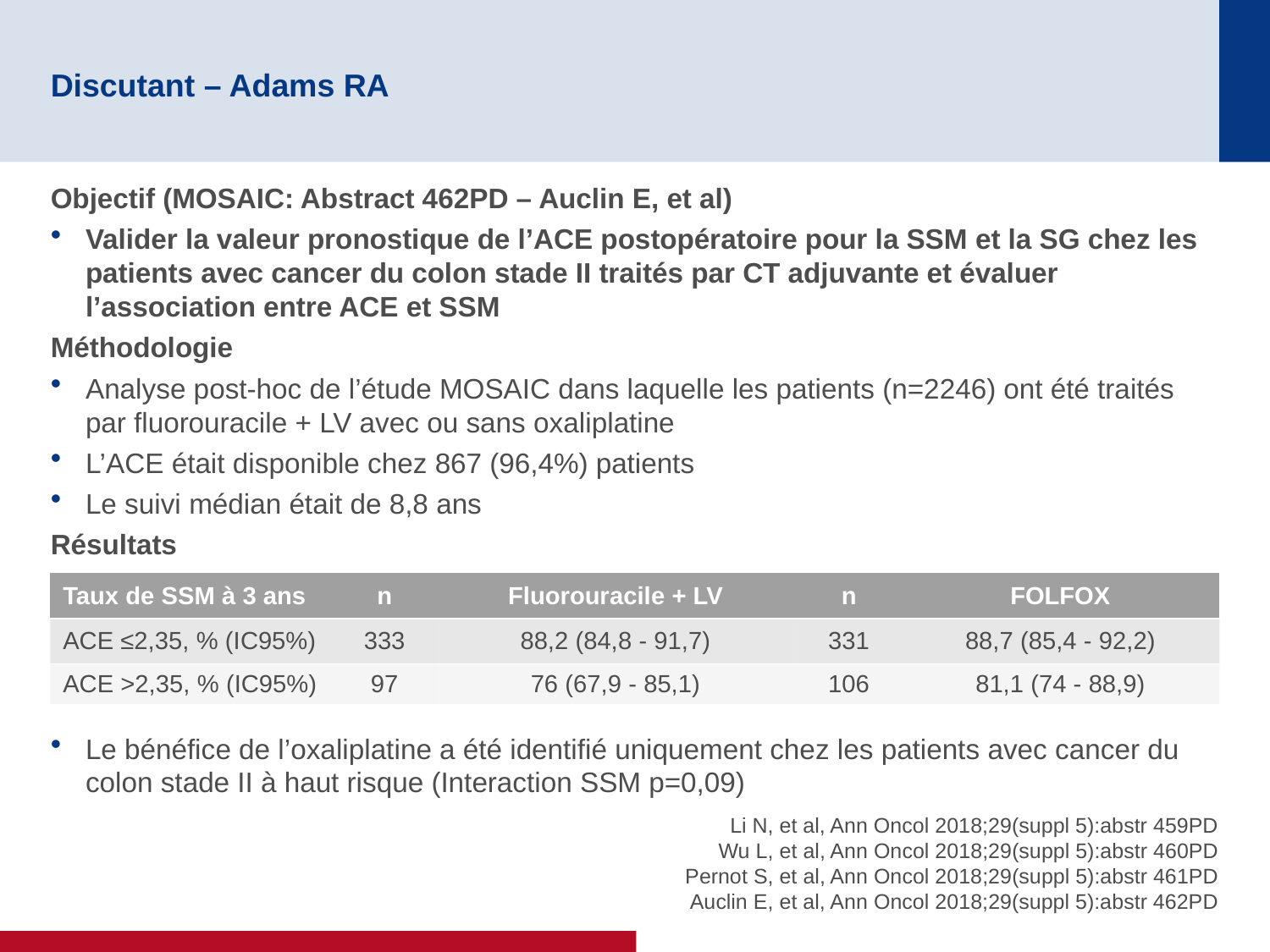

# Discutant – Adams RA
Objectif (MOSAIC: Abstract 462PD – Auclin E, et al)
Valider la valeur pronostique de l’ACE postopératoire pour la SSM et la SG chez les patients avec cancer du colon stade II traités par CT adjuvante et évaluer l’association entre ACE et SSM
Méthodologie
Analyse post-hoc de l’étude MOSAIC dans laquelle les patients (n=2246) ont été traités par fluorouracile + LV avec ou sans oxaliplatine
L’ACE était disponible chez 867 (96,4%) patients
Le suivi médian était de 8,8 ans
Résultats

Le bénéfice de l’oxaliplatine a été identifié uniquement chez les patients avec cancer du colon stade II à haut risque (Interaction SSM p=0,09)

| Taux de SSM à 3 ans | n | Fluorouracile + LV | n | FOLFOX |
| --- | --- | --- | --- | --- |
| ACE ≤2,35, % (IC95%) | 333 | 88,2 (84,8 - 91,7) | 331 | 88,7 (85,4 - 92,2) |
| ACE >2,35, % (IC95%) | 97 | 76 (67,9 - 85,1) | 106 | 81,1 (74 - 88,9) |
Li N, et al, Ann Oncol 2018;29(suppl 5):abstr 459PD
Wu L, et al, Ann Oncol 2018;29(suppl 5):abstr 460PD
Pernot S, et al, Ann Oncol 2018;29(suppl 5):abstr 461PD
Auclin E, et al, Ann Oncol 2018;29(suppl 5):abstr 462PD